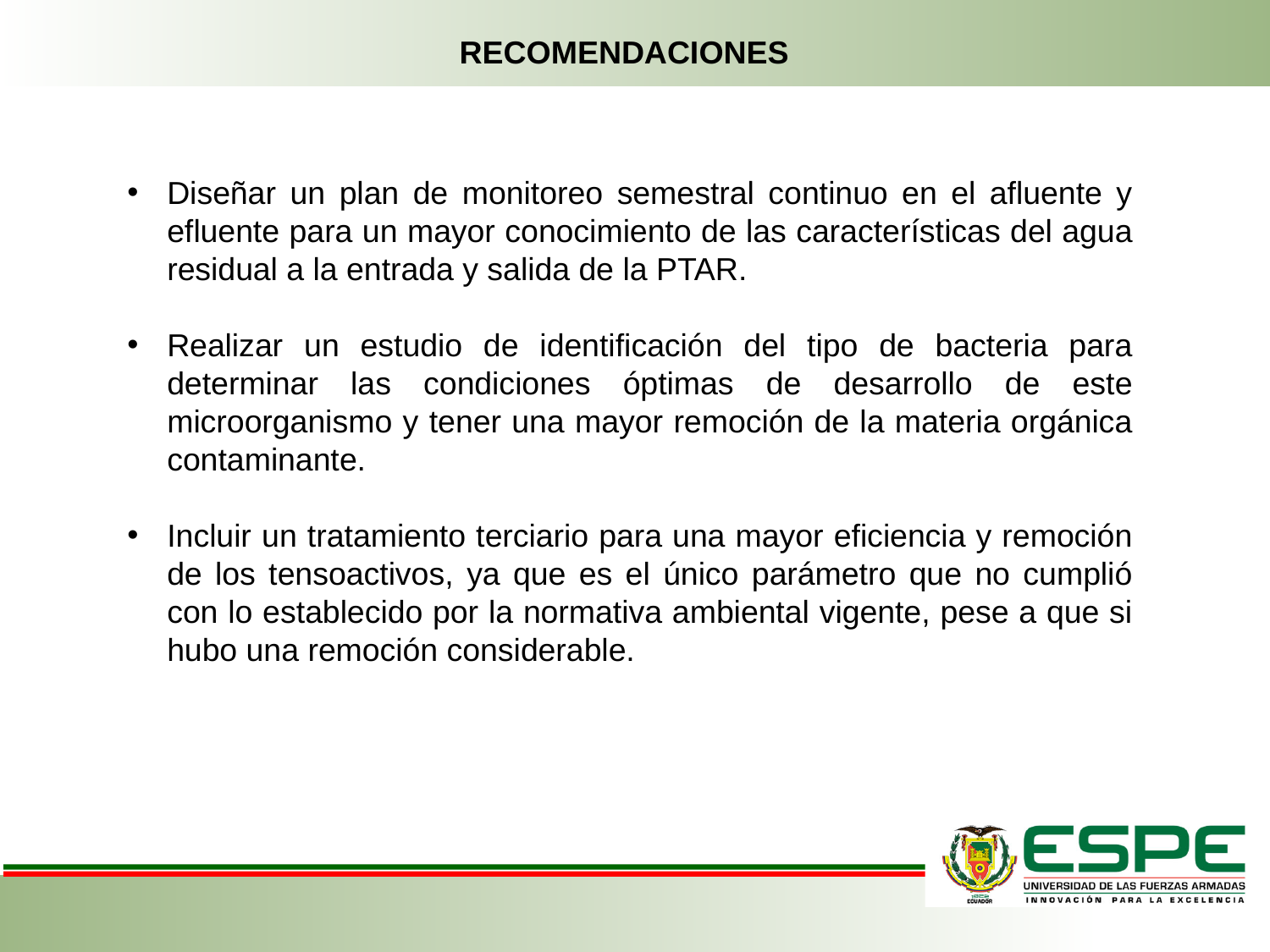

RECOMENDACIONES
Diseñar un plan de monitoreo semestral continuo en el afluente y efluente para un mayor conocimiento de las características del agua residual a la entrada y salida de la PTAR.

Realizar un estudio de identificación del tipo de bacteria para determinar las condiciones óptimas de desarrollo de este microorganismo y tener una mayor remoción de la materia orgánica contaminante.

Incluir un tratamiento terciario para una mayor eficiencia y remoción de los tensoactivos, ya que es el único parámetro que no cumplió con lo establecido por la normativa ambiental vigente, pese a que si hubo una remoción considerable.